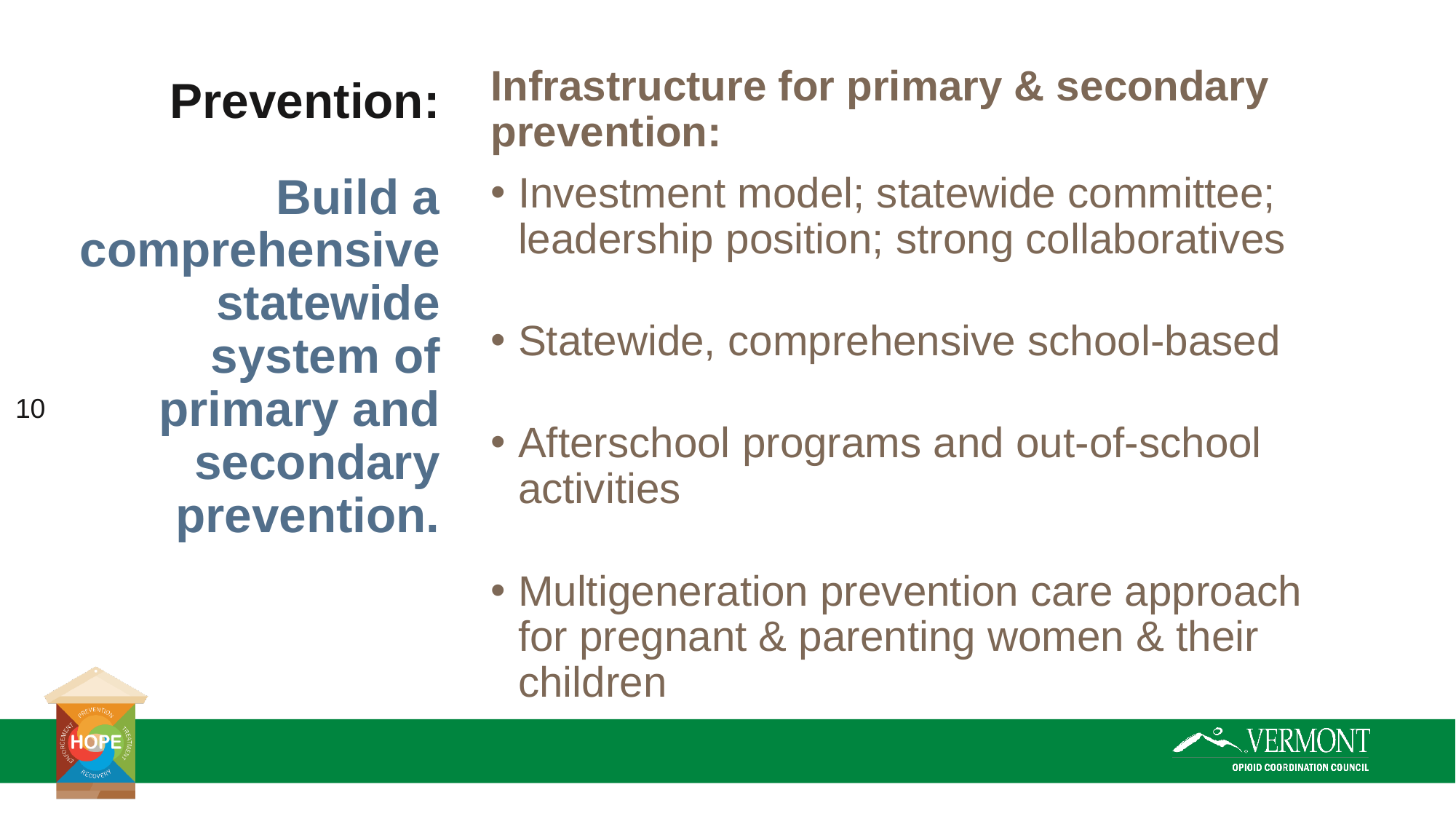

Infrastructure for primary & secondary prevention:
Investment model; statewide committee; leadership position; strong collaboratives

Statewide, comprehensive school-based

Afterschool programs and out-of-school activities

Multigeneration prevention care approach for pregnant & parenting women & their children
# Prevention: Build a comprehensive statewide system of primary and secondary prevention.
10